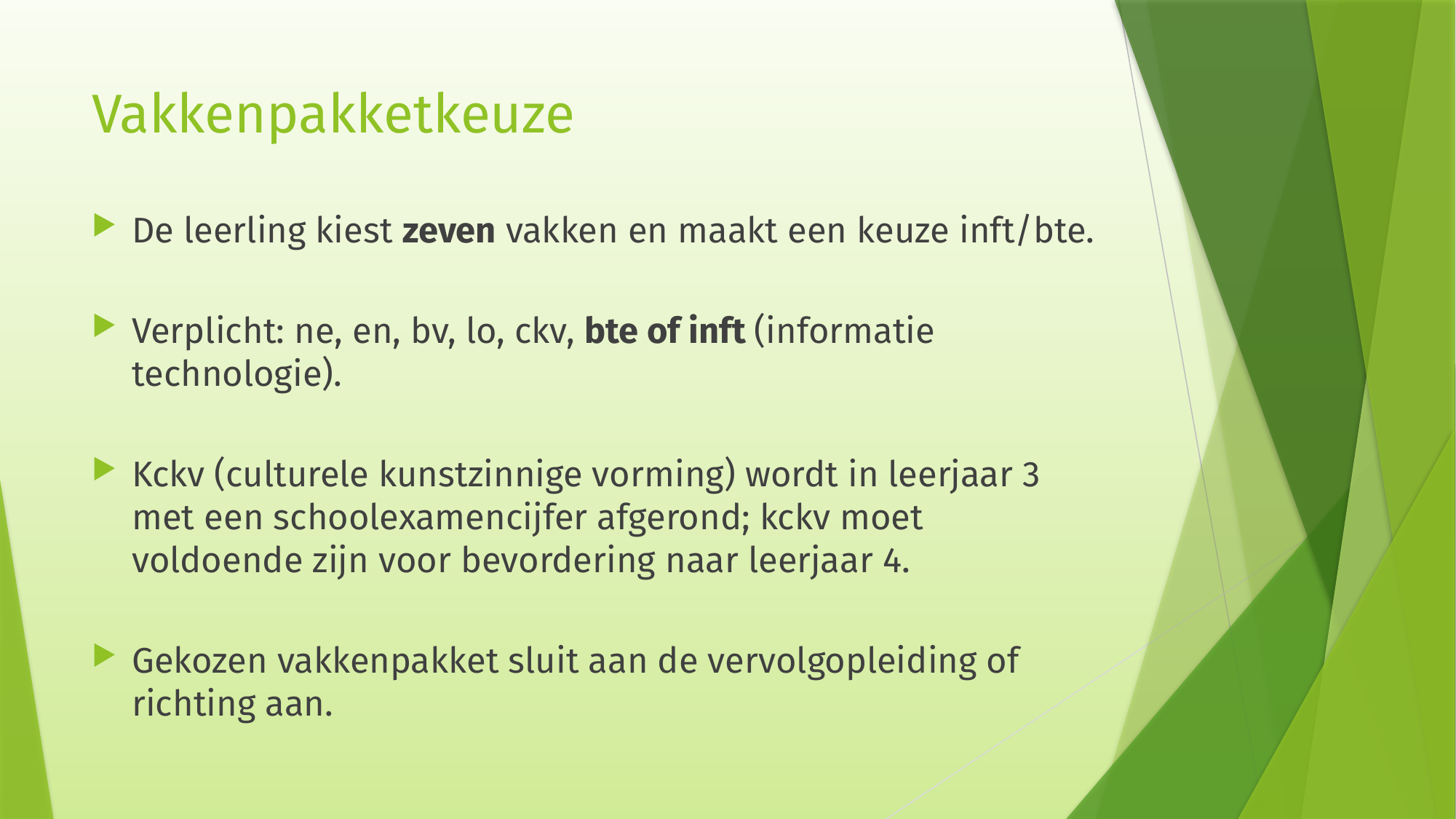

# Vakkenpakketkeuze
De leerling kiest zeven vakken en maakt een keuze inft/bte.
Verplicht: ne, en, bv, lo, ckv, bte of inft (informatie technologie).
Kckv (culturele kunstzinnige vorming) wordt in leerjaar 3 met een schoolexamencijfer afgerond; kckv moet voldoende zijn voor bevordering naar leerjaar 4.
Gekozen vakkenpakket sluit aan de vervolgopleiding of richting aan.